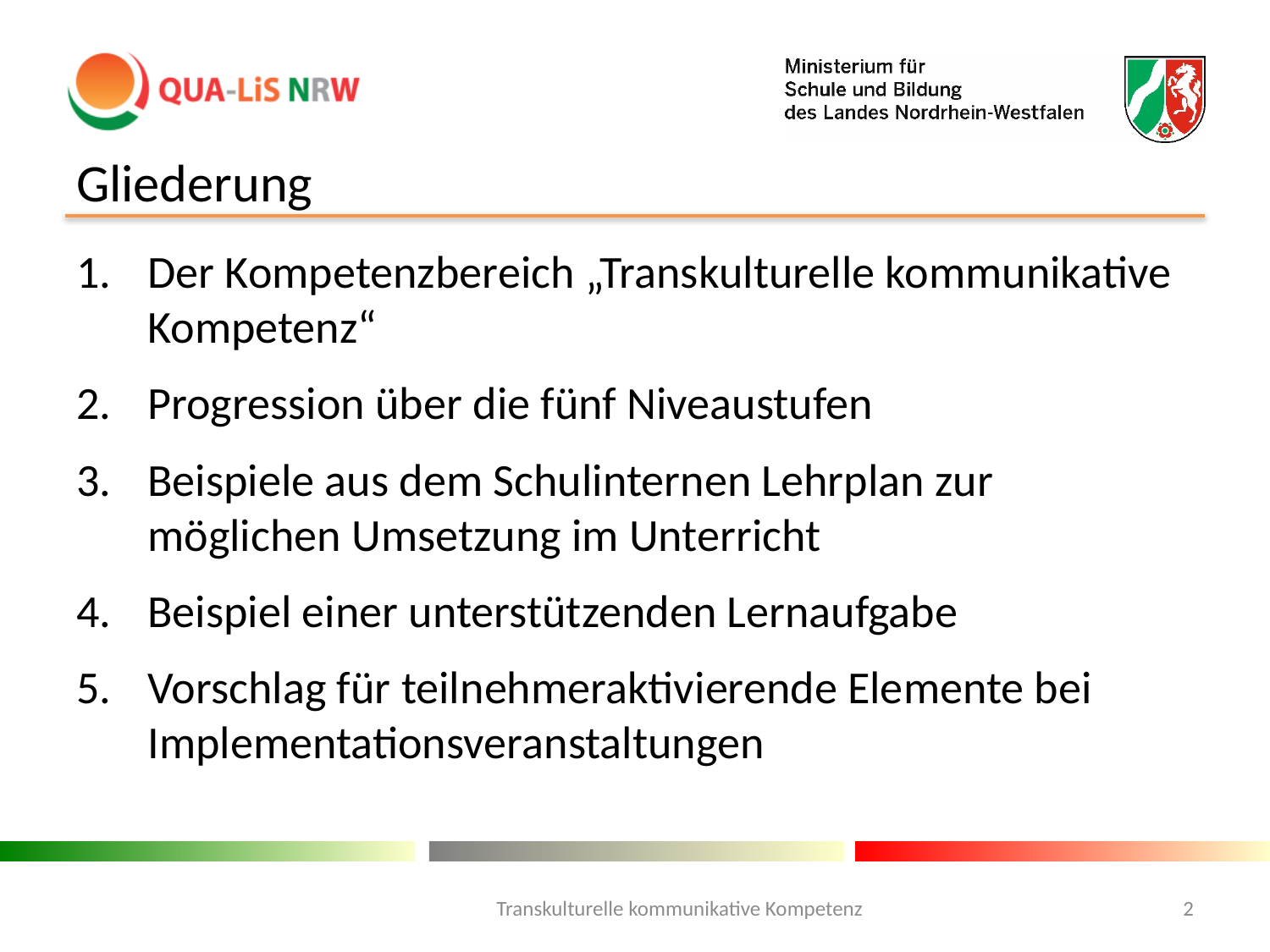

# Gliederung
Der Kompetenzbereich „Transkulturelle kommunikative Kompetenz“
Progression über die fünf Niveaustufen
Beispiele aus dem Schulinternen Lehrplan zur möglichen Umsetzung im Unterricht
Beispiel einer unterstützenden Lernaufgabe
Vorschlag für teilnehmeraktivierende Elemente bei Implementationsveranstaltungen

Transkulturelle kommunikative Kompetenz
2